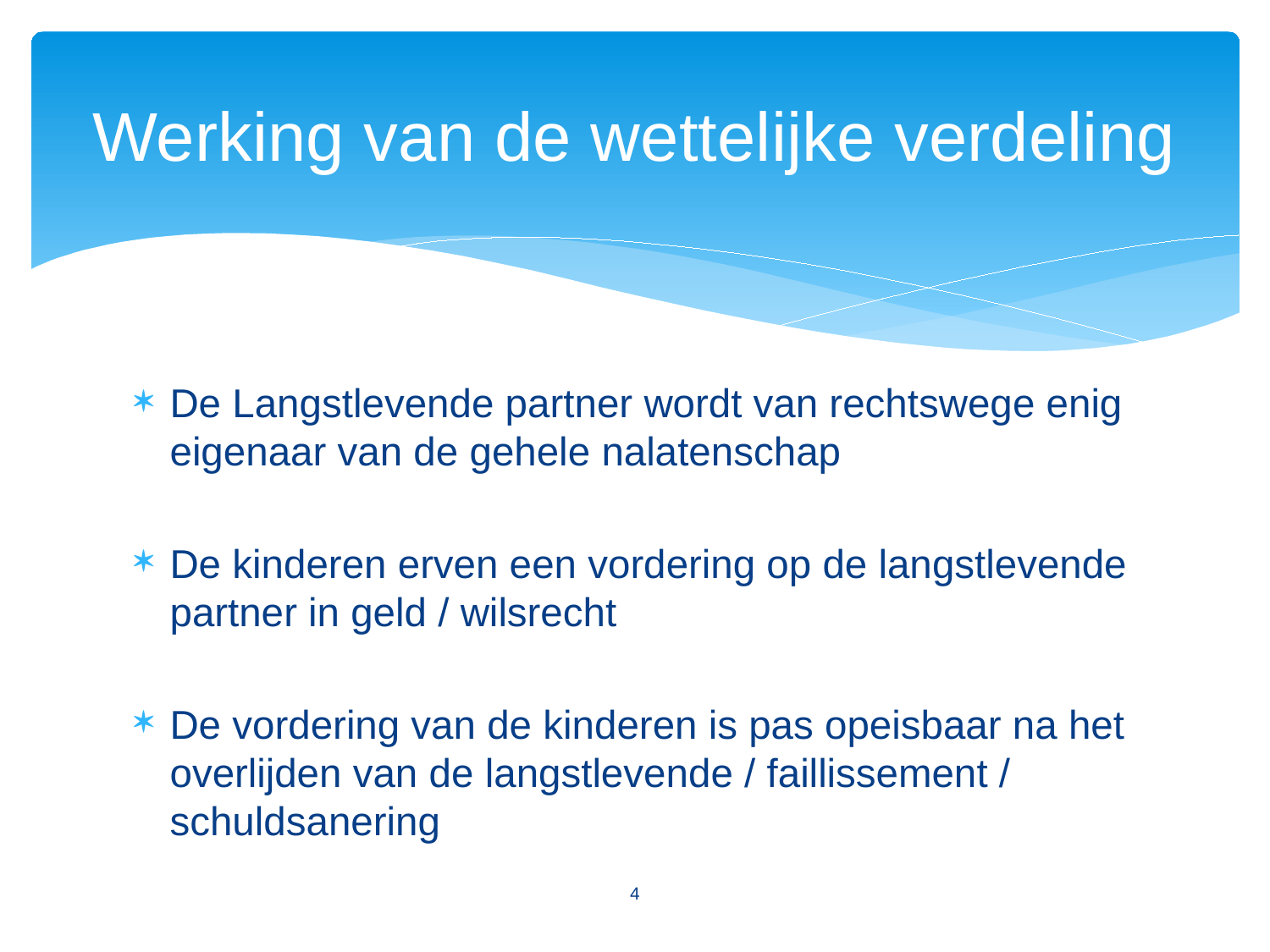

# Werking van de wettelijke verdeling
De Langstlevende partner wordt van rechtswege enig eigenaar van de gehele nalatenschap

De kinderen erven een vordering op de langstlevende partner in geld / wilsrecht

De vordering van de kinderen is pas opeisbaar na het overlijden van de langstlevende / faillissement / schuldsanering

4